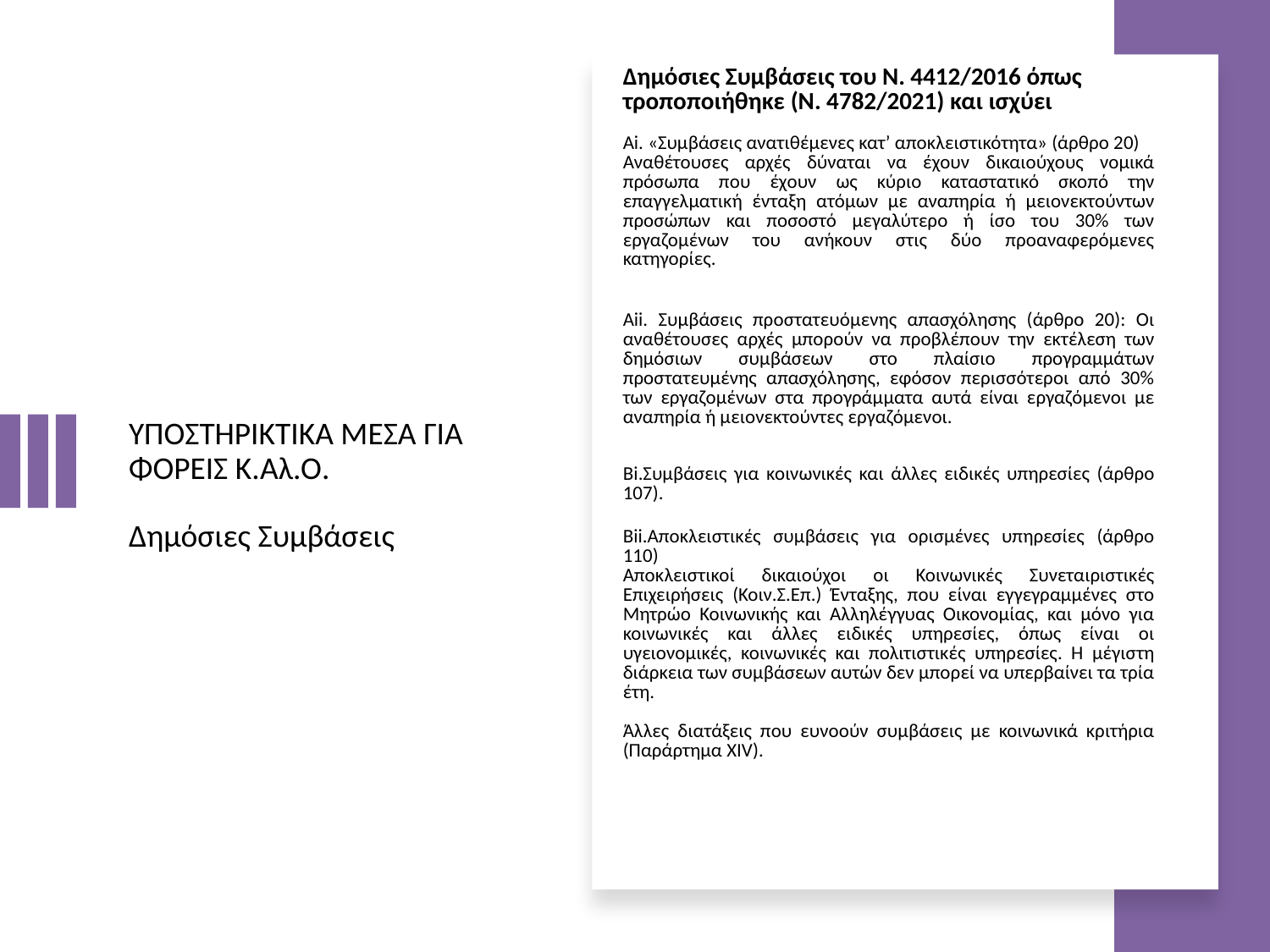

| Δημόσιες Συμβάσεις του Ν. 4412/2016 όπως τροποποιήθηκε (Ν. 4782/2021) και ισχύει |
| --- |
| Ai. «Συμβάσεις ανατιθέμενες κατ’ αποκλειστικότητα» (άρθρο 20) Αναθέτουσες αρχές δύναται να έχουν δικαιούχους νομικά πρόσωπα που έχουν ως κύριο καταστατικό σκοπό την επαγγελματική ένταξη ατόμων με αναπηρία ή μειονεκτούντων προσώπων και ποσοστό μεγαλύτερο ή ίσο του 30% των εργαζομένων του ανήκουν στις δύο προαναφερόμενες κατηγορίες. |
| Aii. Συμβάσεις προστατευόμενης απασχόλησης (άρθρο 20): Οι αναθέτουσες αρχές μπορούν να προβλέπουν την εκτέλεση των δημόσιων συμβάσεων στο πλαίσιο προγραμμάτων προστατευμένης απασχόλησης, εφόσον περισσότεροι από 30% των εργαζομένων στα προγράμματα αυτά είναι εργαζόμενοι με αναπηρία ή μειονεκτούντες εργαζόμενοι. |
| Βi.Συμβάσεις για κοινωνικές και άλλες ειδικές υπηρεσίες (άρθρο 107). |
| Βii.Αποκλειστικές συμβάσεις για ορισμένες υπηρεσίες (άρθρο 110) Αποκλειστικοί δικαιούχοι οι Κοινωνικές Συνεταιριστικές Επιχειρήσεις (Κοιν.Σ.Επ.) Ένταξης, που είναι εγγεγραμμένες στο Μητρώο Κοινωνικής και Αλληλέγγυας Οικονομίας, και μόνο για κοινωνικές και άλλες ειδικές υπηρεσίες, όπως είναι οι υγειονομικές, κοινωνικές και πολιτιστικές υπηρεσίες. Η μέγιστη διάρκεια των συμβάσεων αυτών δεν μπορεί να υπερβαίνει τα τρία έτη. Άλλες διατάξεις που ευνοούν συμβάσεις με κοινωνικά κριτήρια (Παράρτημα XIV). |
# ΥΠΟΣΤΗΡΙΚΤΙΚΑ ΜΕΣΑ ΓΙΑ ΦΟΡΕΙΣ Κ.Αλ.Ο. Δημόσιες Συμβάσεις